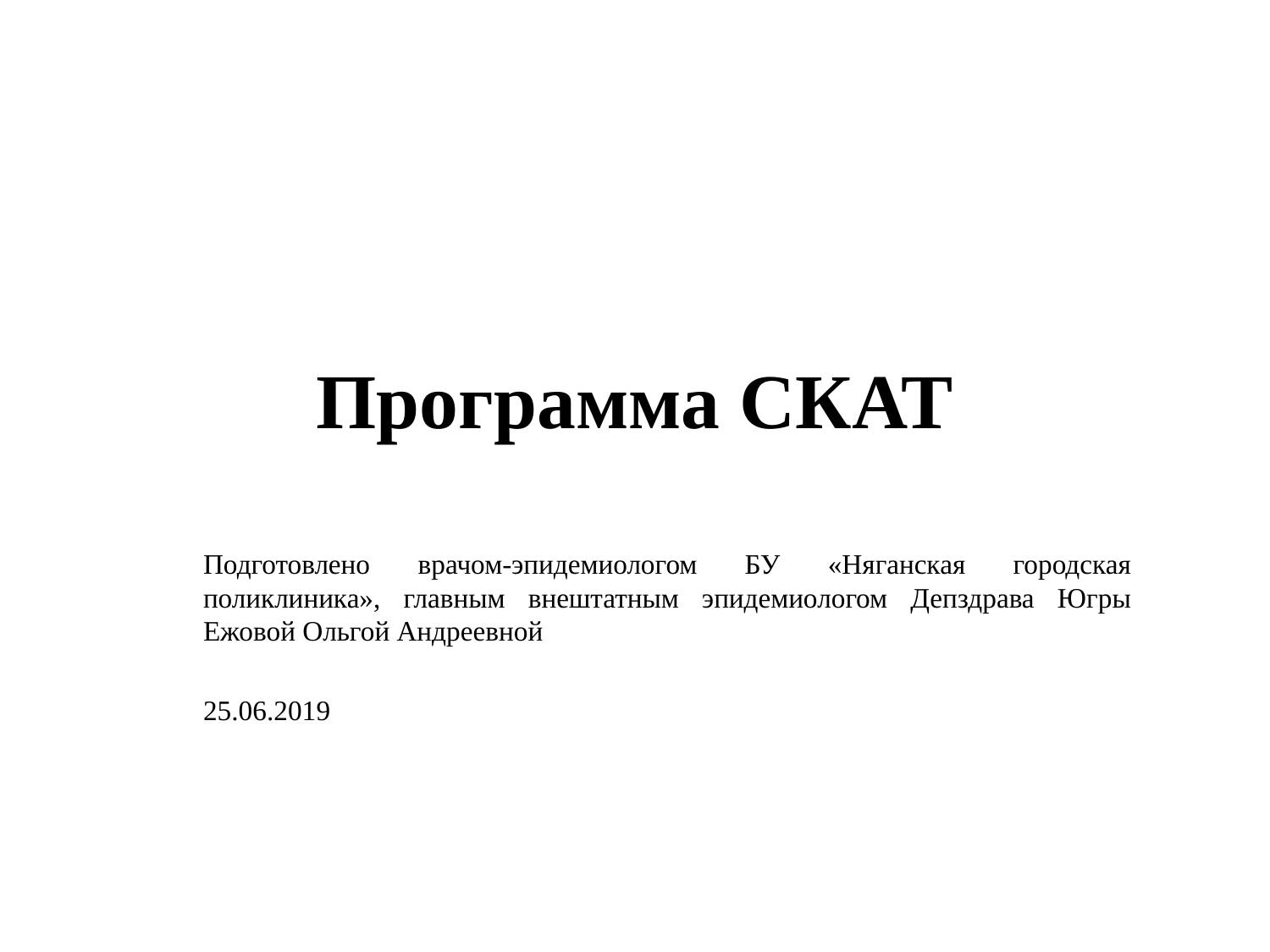

# Программа СКАТ
Подготовлено врачом-эпидемиологом БУ «Няганская городская поликлиника», главным внештатным эпидемиологом Депздрава Югры Ежовой Ольгой Андреевной

25.06.2019